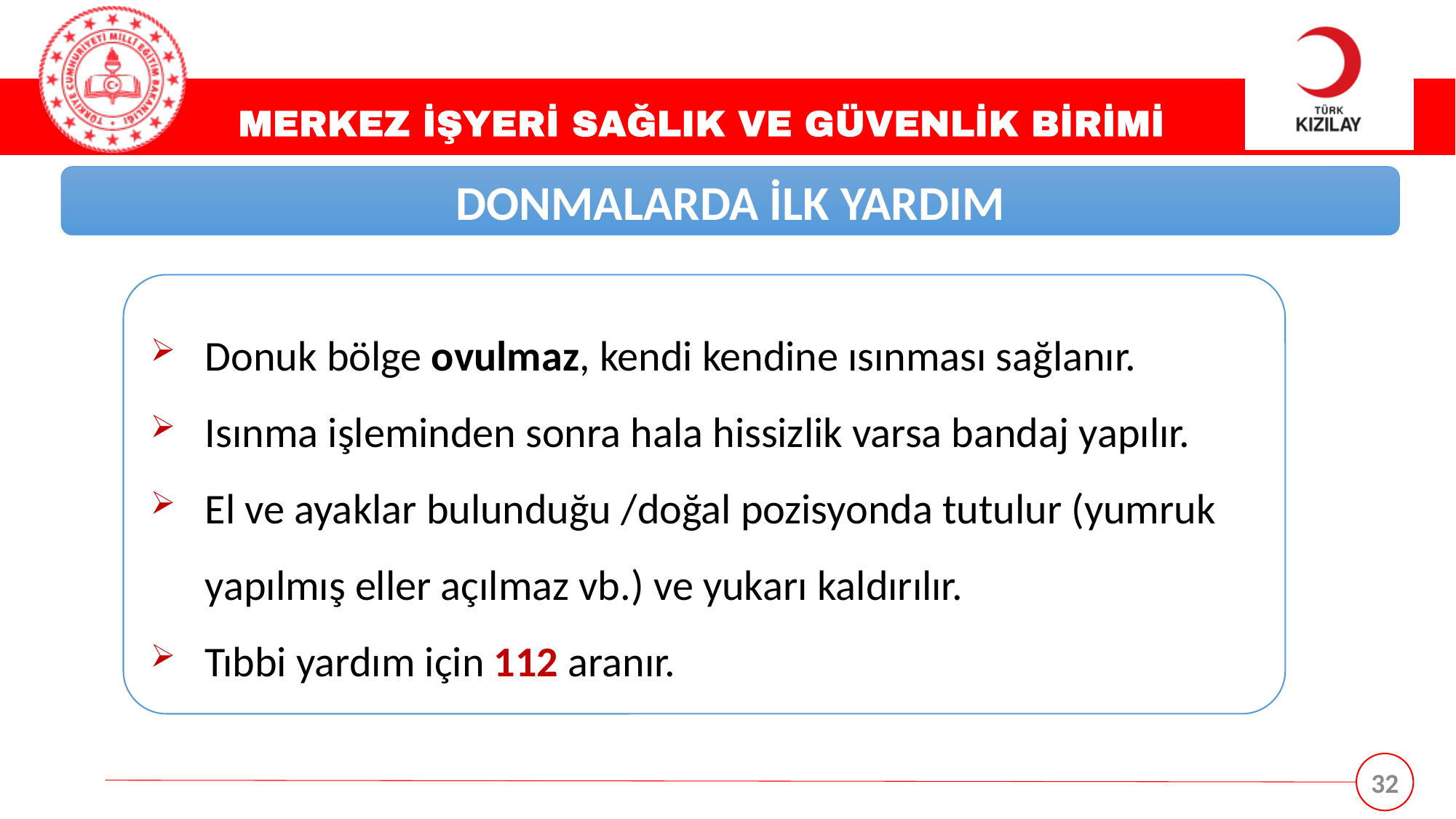

DONMALARDA İLK YARDIM
Donuk bölge ovulmaz, kendi kendine ısınması sağlanır.
Isınma işleminden sonra hala hissizlik varsa bandaj yapılır.
El ve ayaklar bulunduğu /doğal pozisyonda tutulur (yumruk yapılmış eller açılmaz vb.) ve yukarı kaldırılır.
Tıbbi yardım için 112 aranır.
32